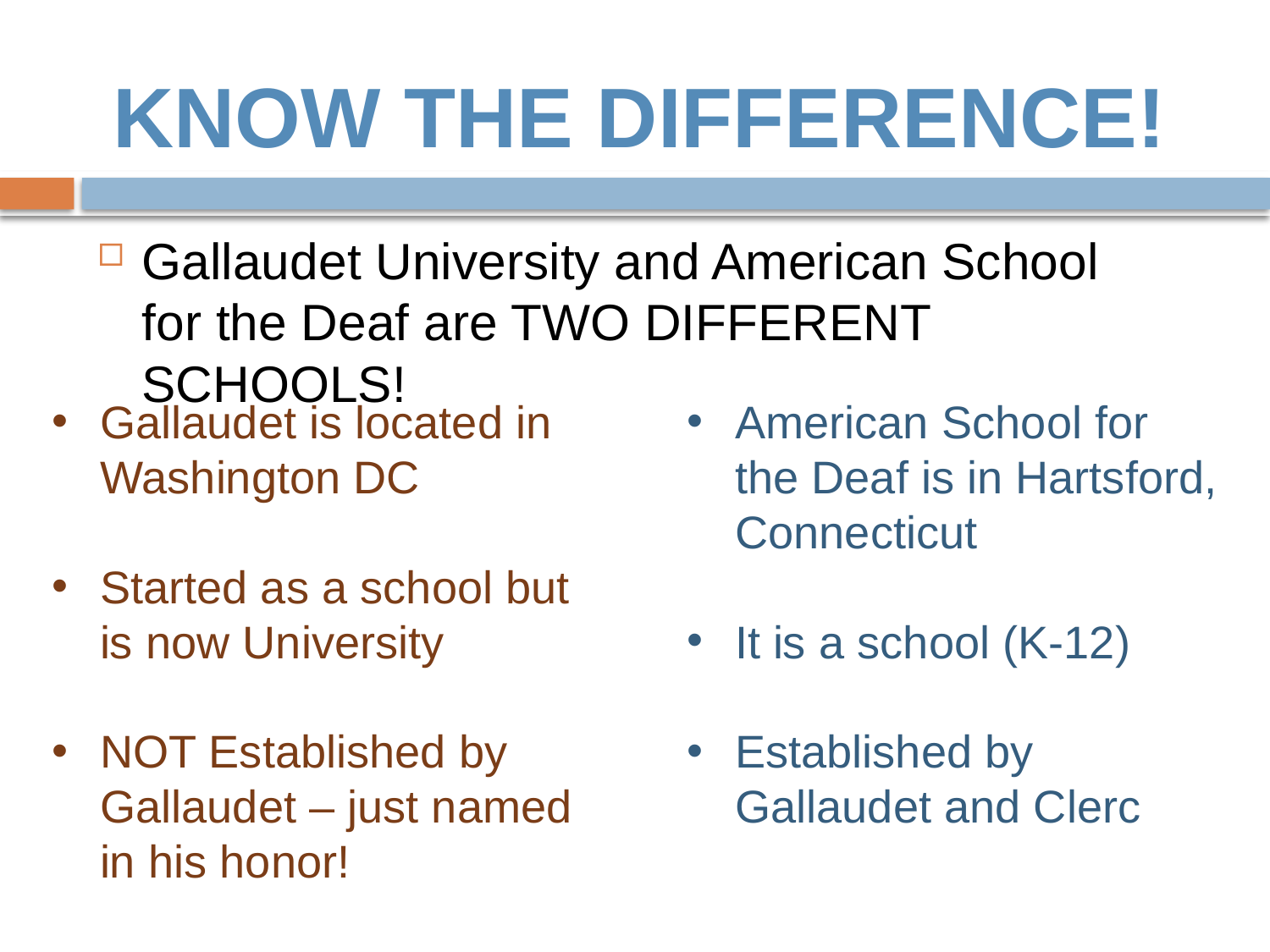

# KNOW THE DIFFERENCE!
Gallaudet University and American School for the Deaf are TWO DIFFERENT SCHOOLS!

Gallaudet is located in Washington DC

Started as a school but is now University

NOT Established by Gallaudet – just named in his honor!
American School for the Deaf is in Hartsford, Connecticut

It is a school (K-12)

Established by Gallaudet and Clerc